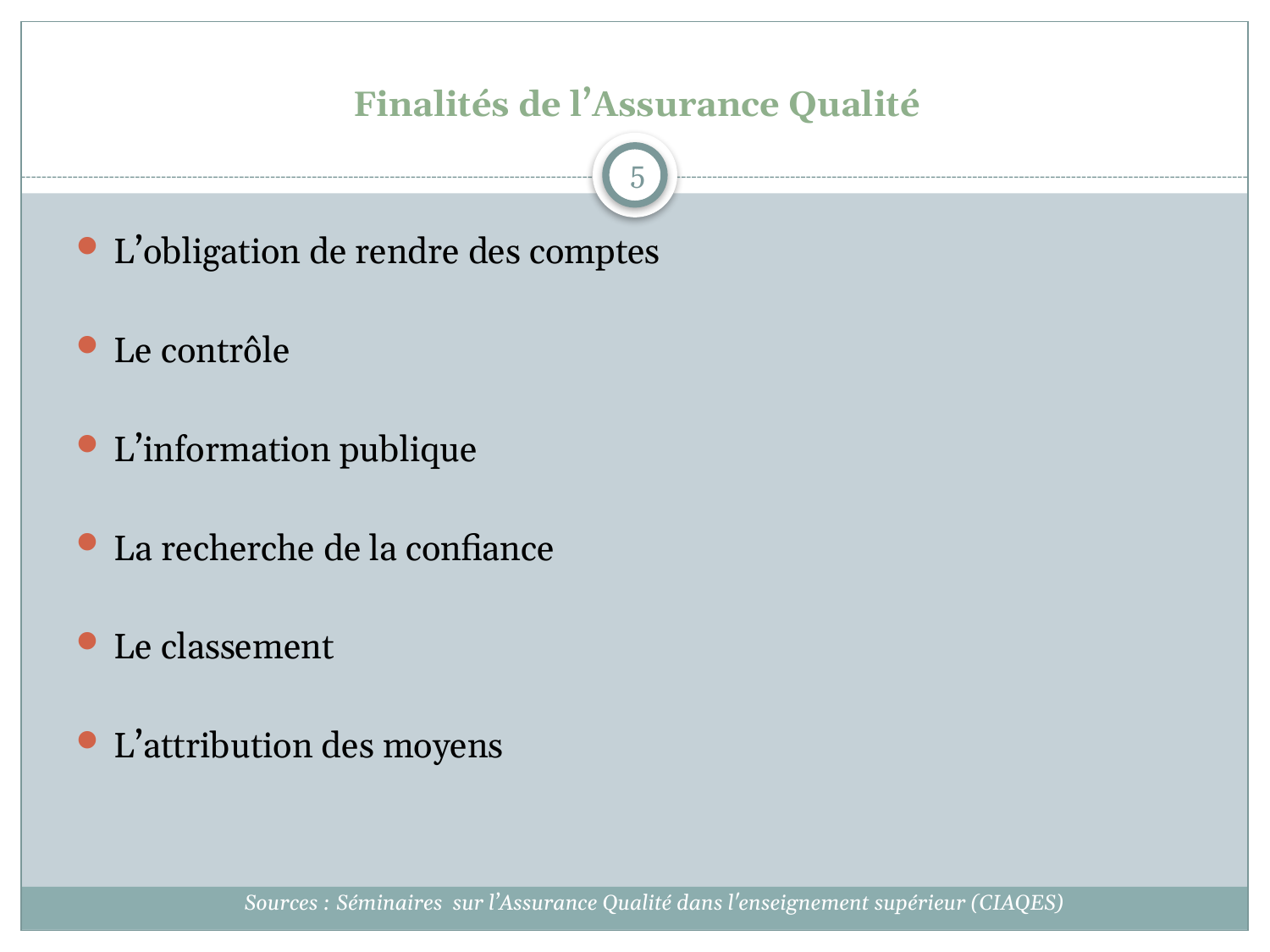

# Finalités de l’Assurance Qualité
5
L’obligation de rendre des comptes

Le contrôle

L’information publique

La recherche de la confiance

Le classement

L’attribution des moyens

Sources : Séminaires  sur l’Assurance Qualité dans l'enseignement supérieur (CIAQES)